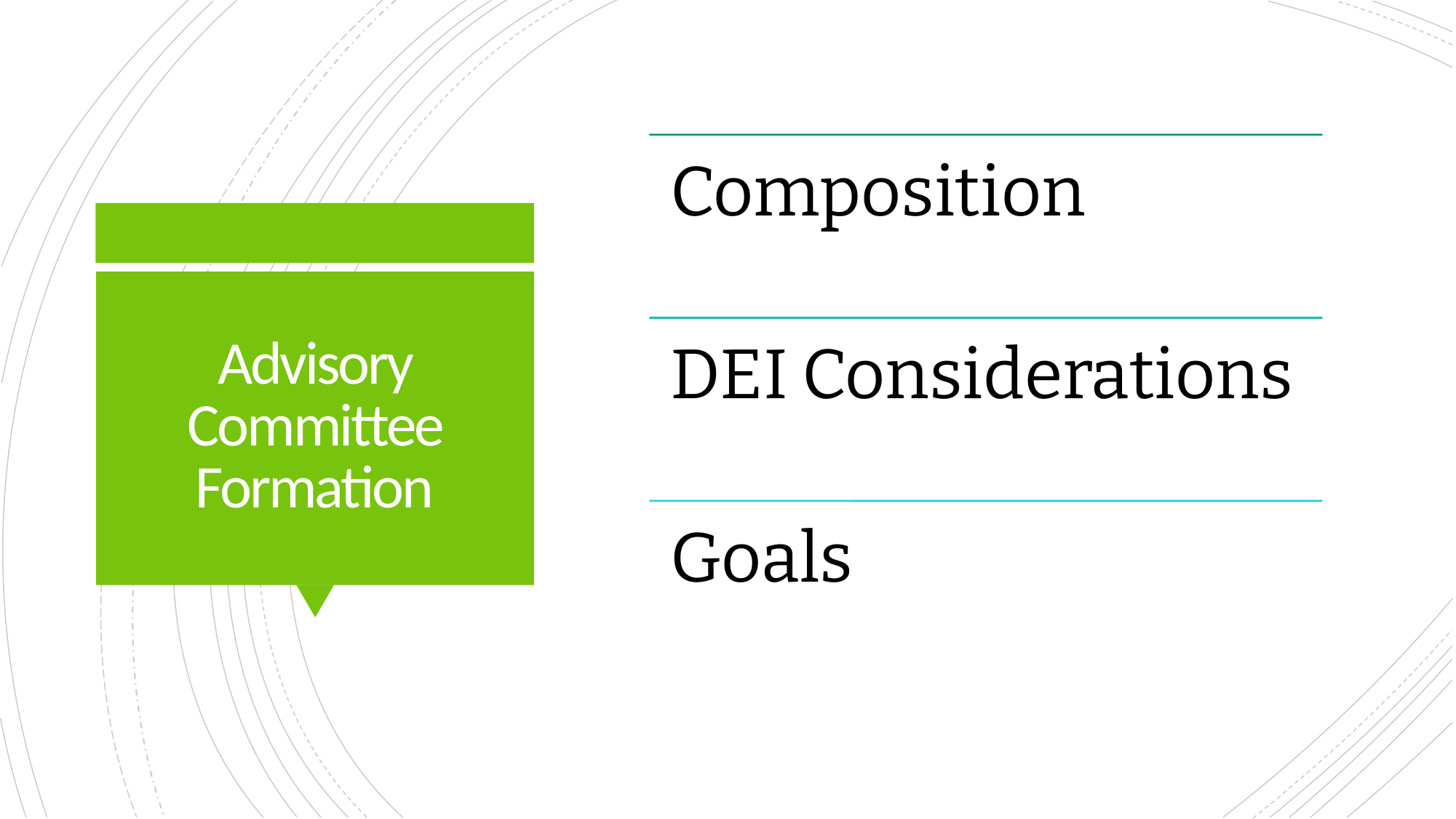

Composition
DEI Considerations
Goals
# Advisory Committee Formation